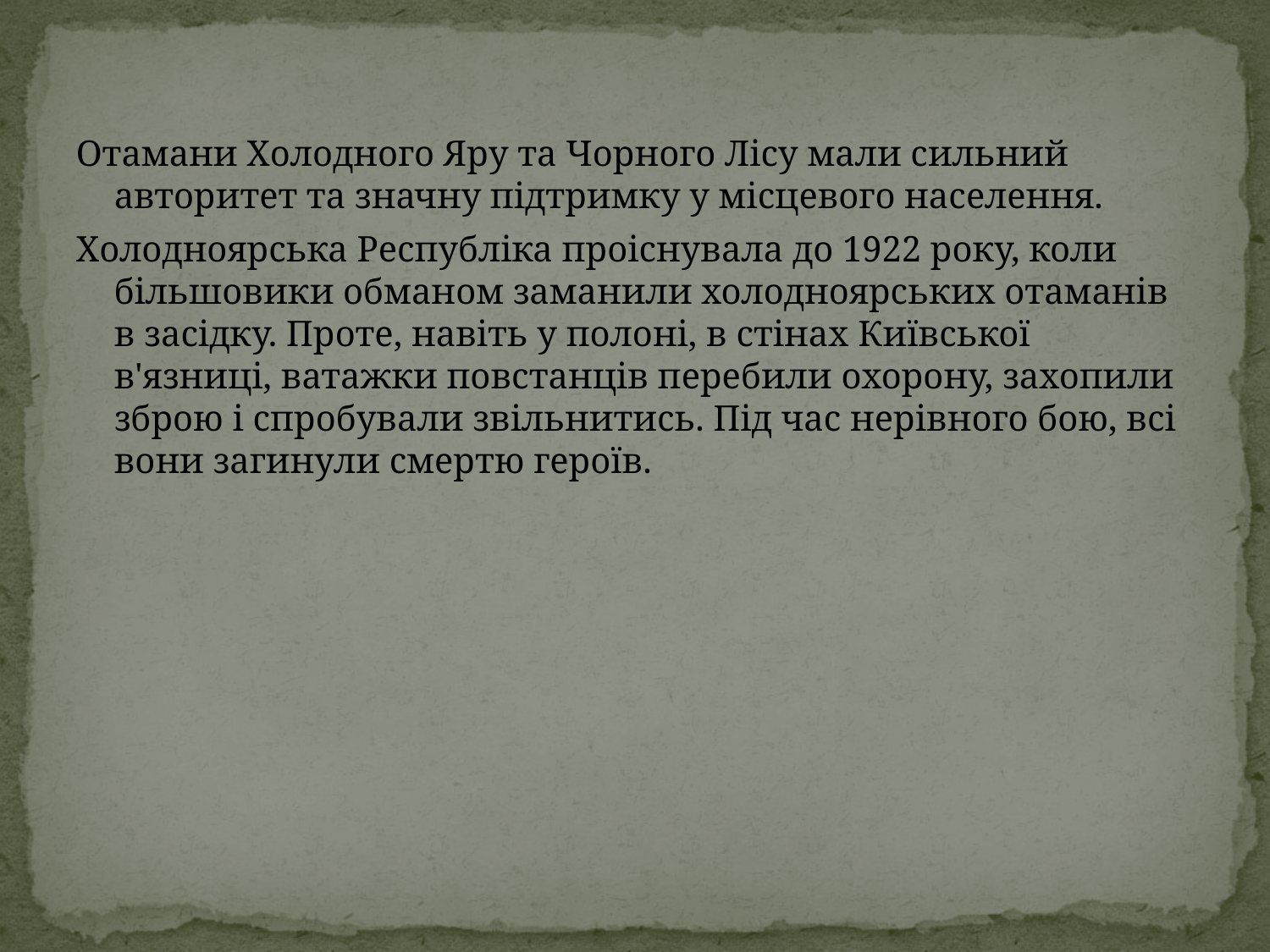

Отамани Холодного Яру та Чорного Лісу мали сильний авторитет та значну підтримку у місцевого населення.
Холодноярська Республіка проіснувала до 1922 року, коли більшовики обманом заманили холодноярських отаманів в засідку. Проте, навіть у полоні, в стінах Київської в'язниці, ватажки повстанців перебили охорону, захопили зброю і спробували звільнитись. Під час нерівного бою, всі вони загинули смертю героїв.